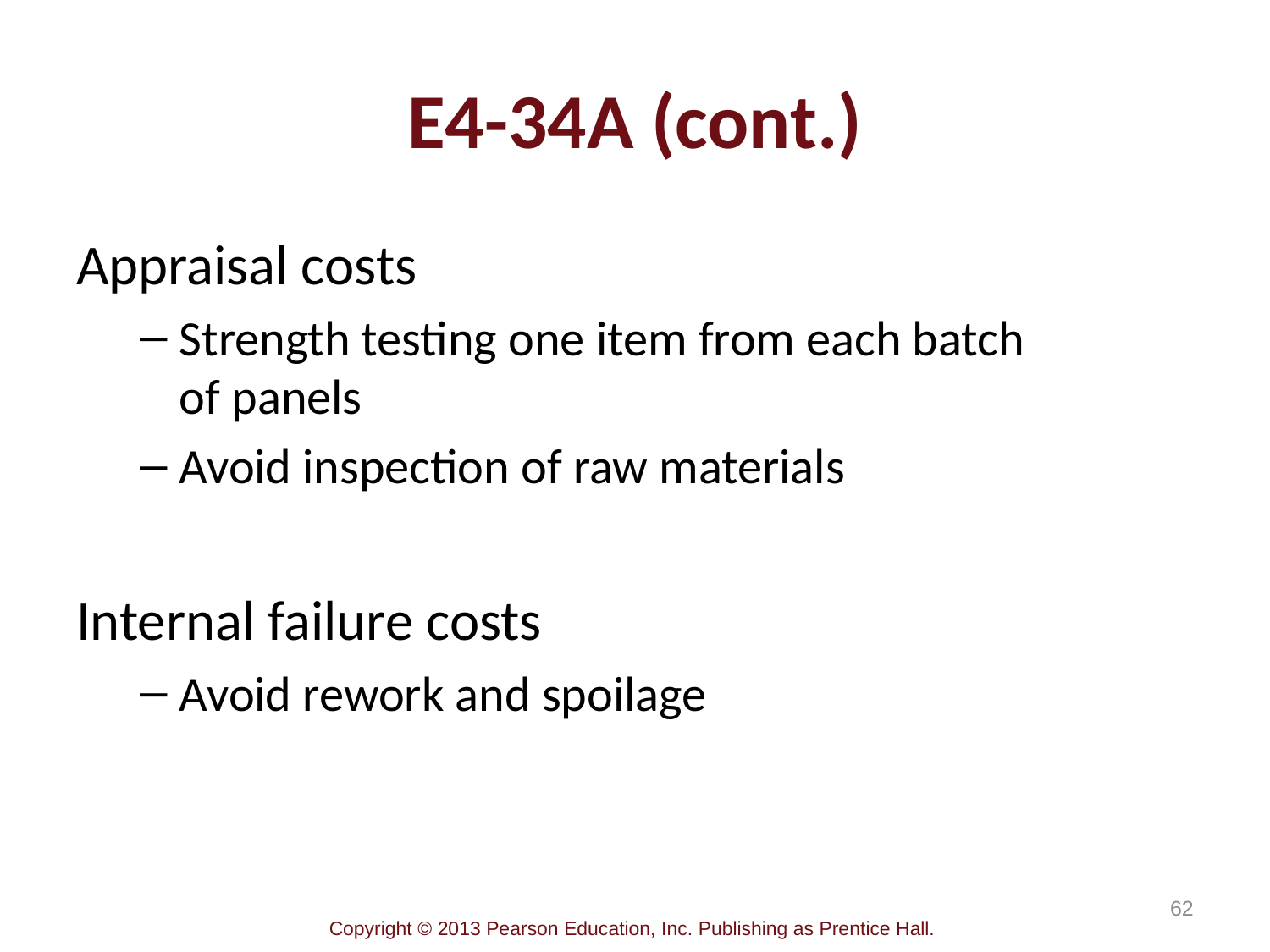

# E4-34A (cont.)
Appraisal costs
Strength testing one item from each batch
of panels
Avoid inspection of raw materials

Internal failure costs
Avoid rework and spoilage
62